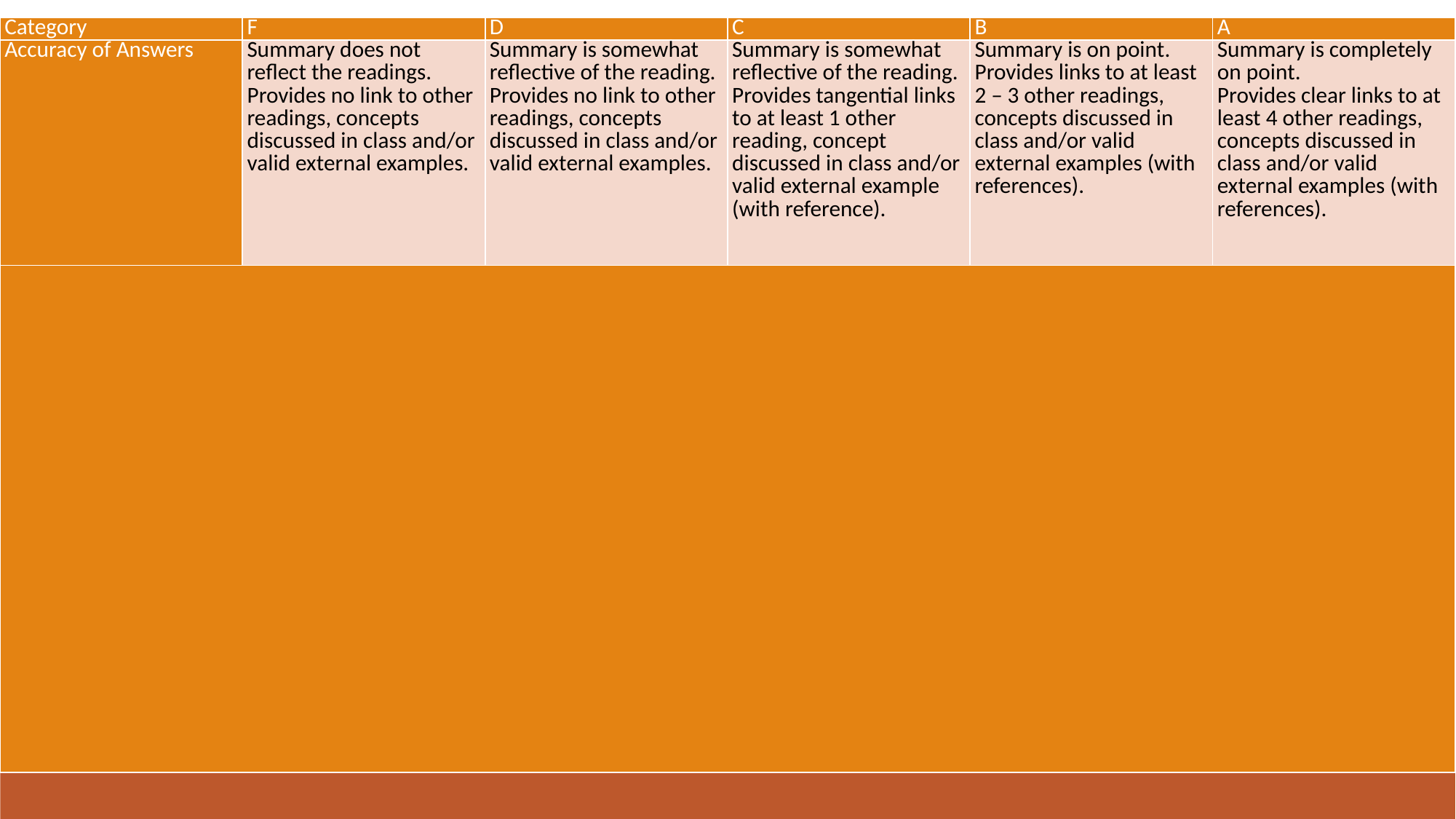

| Category | F | D | C | B | A |
| --- | --- | --- | --- | --- | --- |
| Accuracy of Answers | Summary does not reflect the readings. Provides no link to other readings, concepts discussed in class and/or valid external examples. | Summary is somewhat reflective of the reading. Provides no link to other readings, concepts discussed in class and/or valid external examples. | Summary is somewhat reflective of the reading. Provides tangential links to at least 1 other reading, concept discussed in class and/or valid external example (with reference). | Summary is on point. Provides links to at least 2 – 3 other readings, concepts discussed in class and/or valid external examples (with references). | Summary is completely on point. Provides clear links to at least 4 other readings, concepts discussed in class and/or valid external examples (with references). |
|  |  |  |  |  |  |